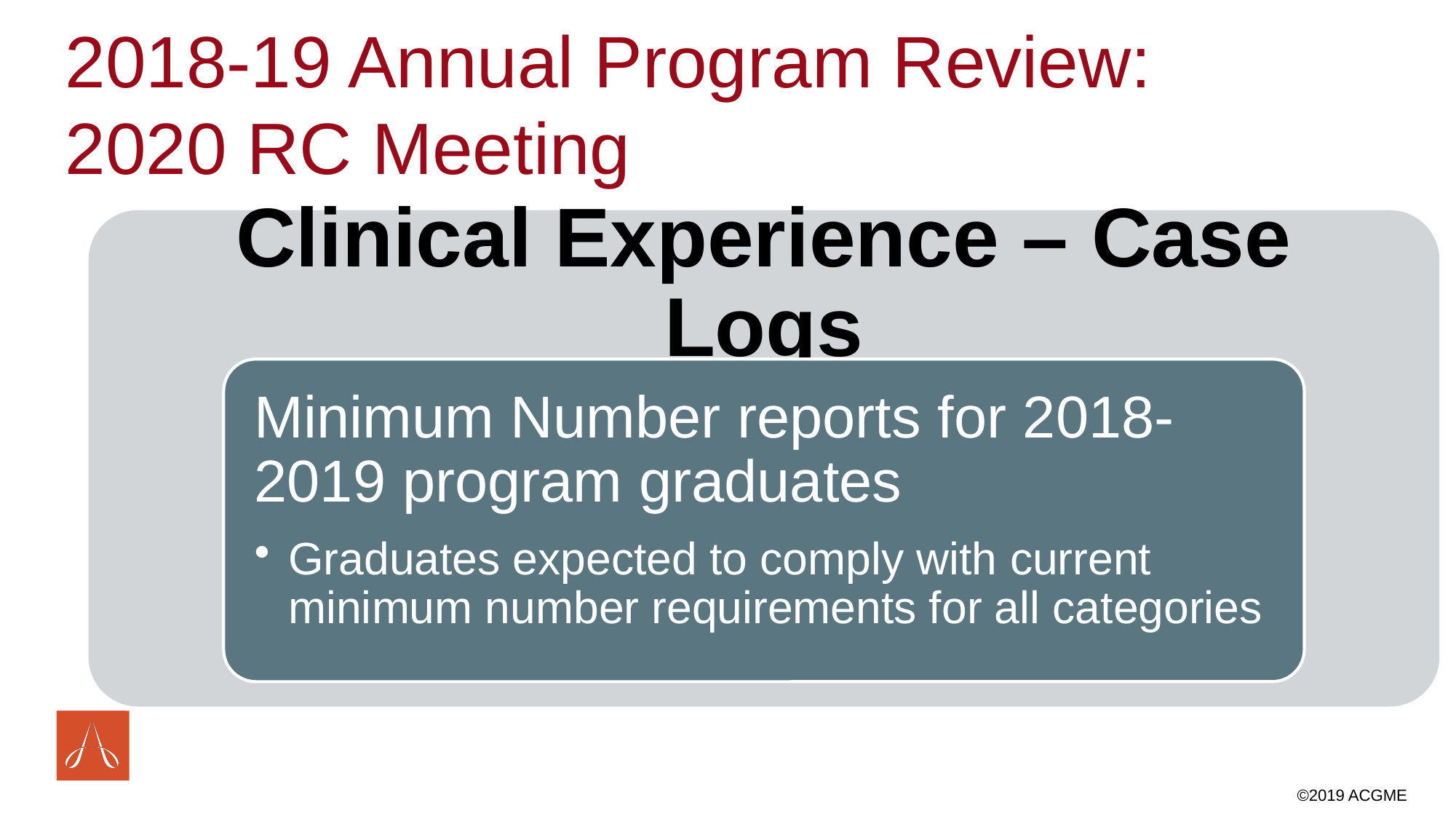

2018-19 Annual Program Review:
2020 RC Meeting
Clinical Experience – Case Logs
Minimum Number reports for 2018-2019 program graduates
Graduates expected to comply with current minimum number requirements for all categories